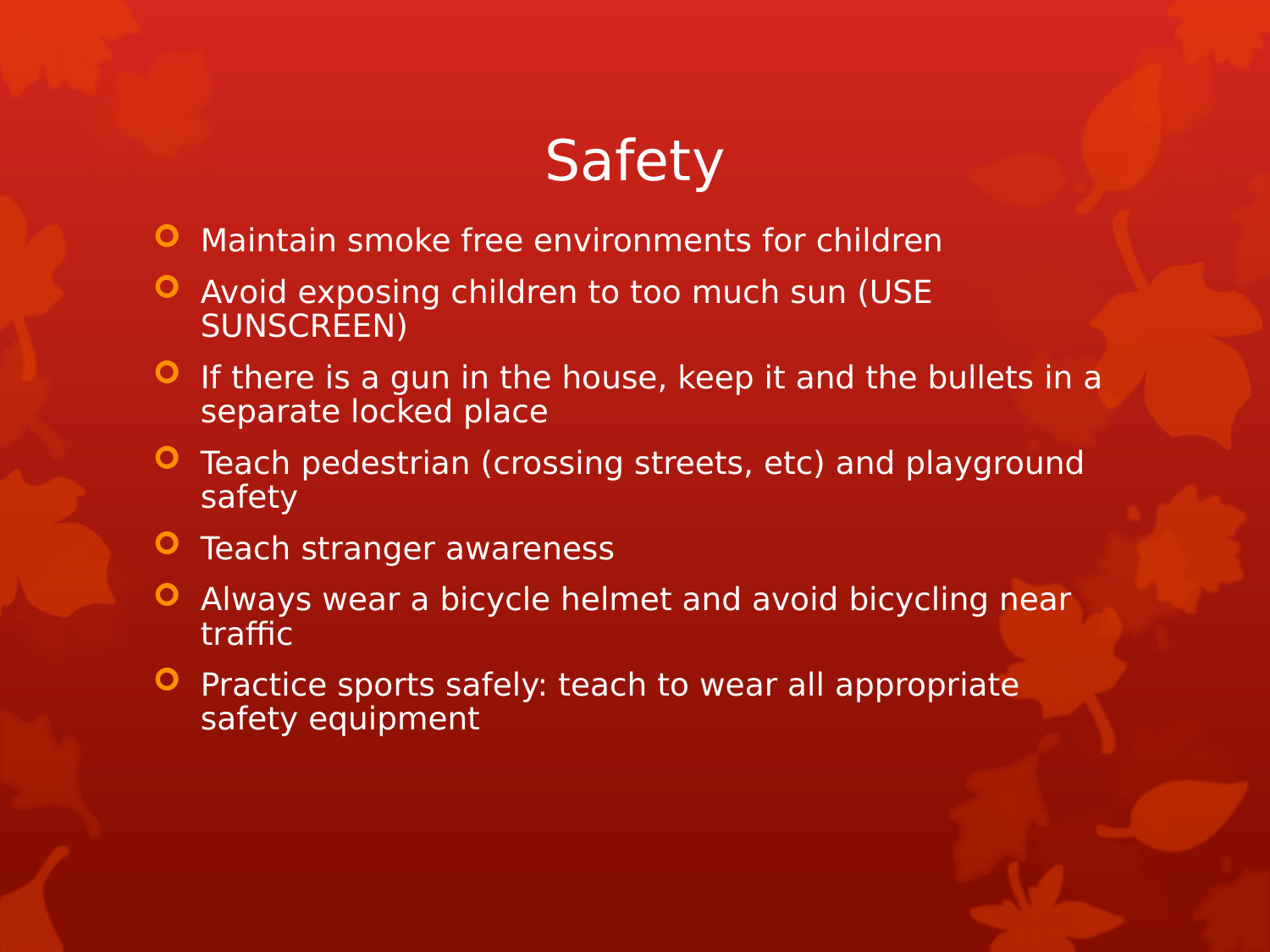

# Safety
Maintain smoke free environments for children
Avoid exposing children to too much sun (USE SUNSCREEN)
If there is a gun in the house, keep it and the bullets in a separate locked place
Teach pedestrian (crossing streets, etc) and playground safety
Teach stranger awareness
Always wear a bicycle helmet and avoid bicycling near traffic
Practice sports safely: teach to wear all appropriate safety equipment